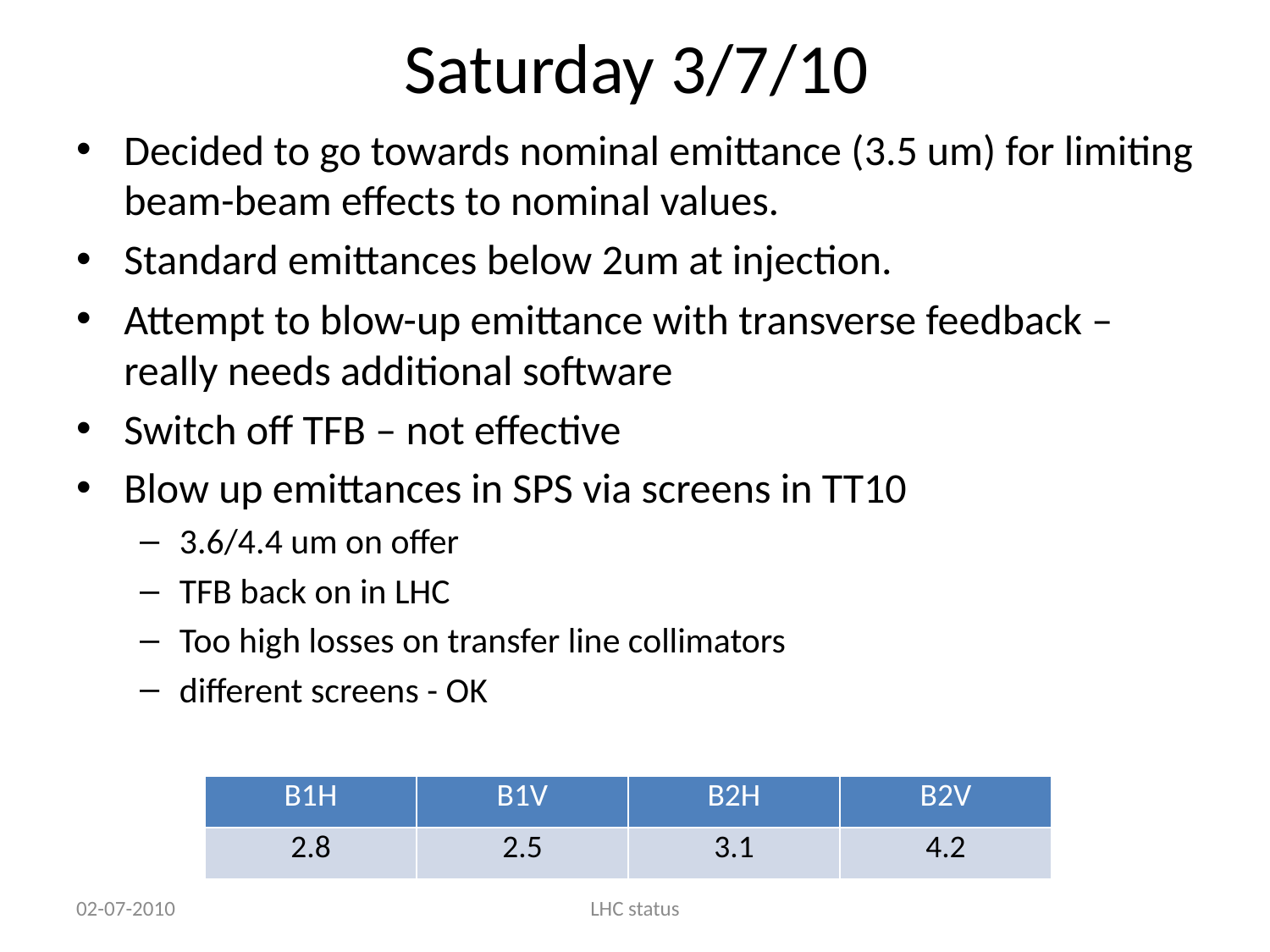

# Saturday 3/7/10
Decided to go towards nominal emittance (3.5 um) for limiting beam-beam effects to nominal values.
Standard emittances below 2um at injection.
Attempt to blow-up emittance with transverse feedback – really needs additional software
Switch off TFB – not effective
Blow up emittances in SPS via screens in TT10
3.6/4.4 um on offer
TFB back on in LHC
Too high losses on transfer line collimators
different screens - OK
| B1H | B1V | B2H | B2V |
| --- | --- | --- | --- |
| 2.8 | 2.5 | 3.1 | 4.2 |
02-07-2010
LHC status